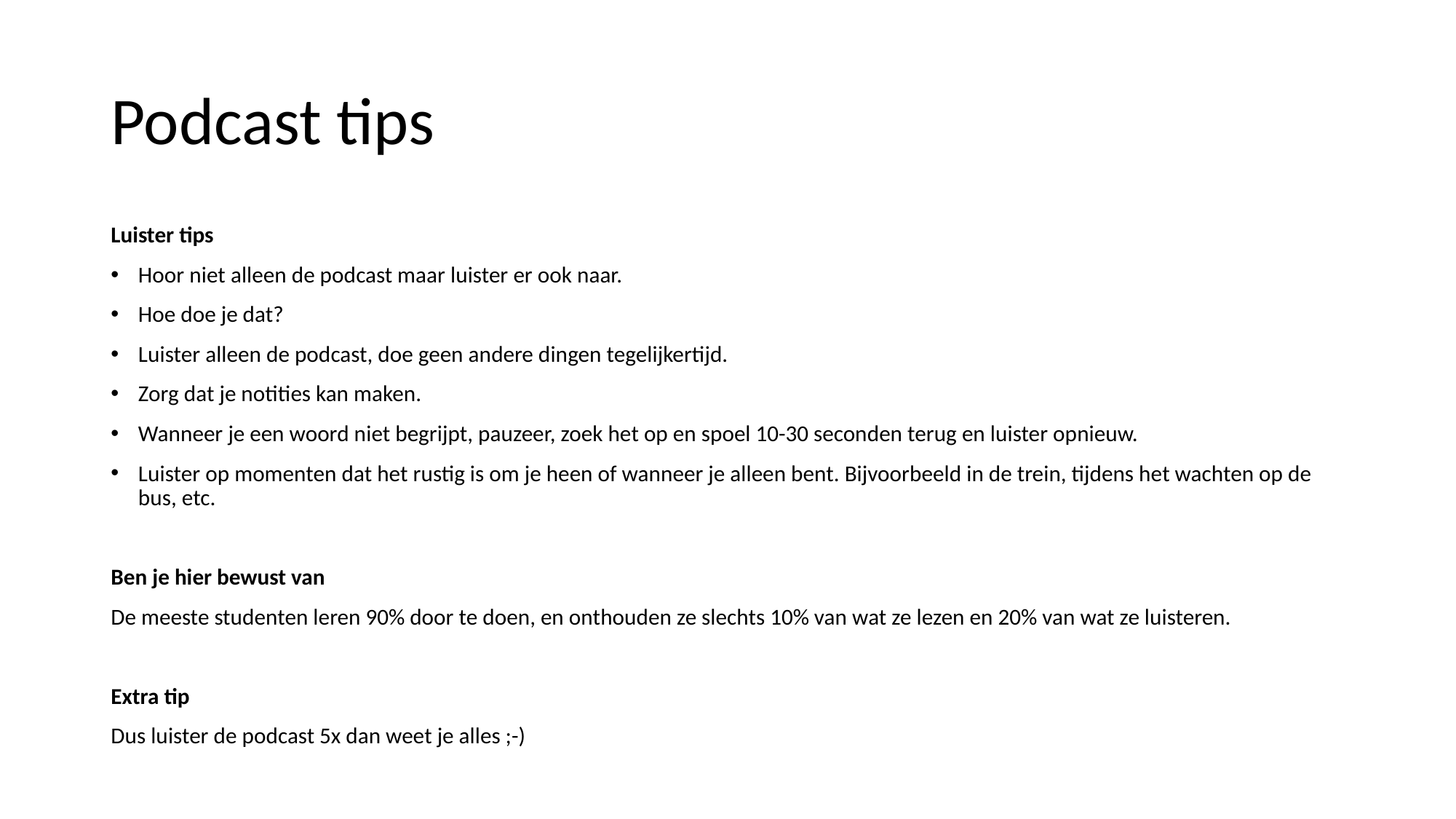

# Podcast tips
Luister tips
Hoor niet alleen de podcast maar luister er ook naar.
Hoe doe je dat?
Luister alleen de podcast, doe geen andere dingen tegelijkertijd.
Zorg dat je notities kan maken.
Wanneer je een woord niet begrijpt, pauzeer, zoek het op en spoel 10-30 seconden terug en luister opnieuw.
Luister op momenten dat het rustig is om je heen of wanneer je alleen bent. Bijvoorbeeld in de trein, tijdens het wachten op de bus, etc.

Ben je hier bewust van
De meeste studenten leren 90% door te doen, en onthouden ze slechts 10% van wat ze lezen en 20% van wat ze luisteren.

Extra tip
Dus luister de podcast 5x dan weet je alles ;-)